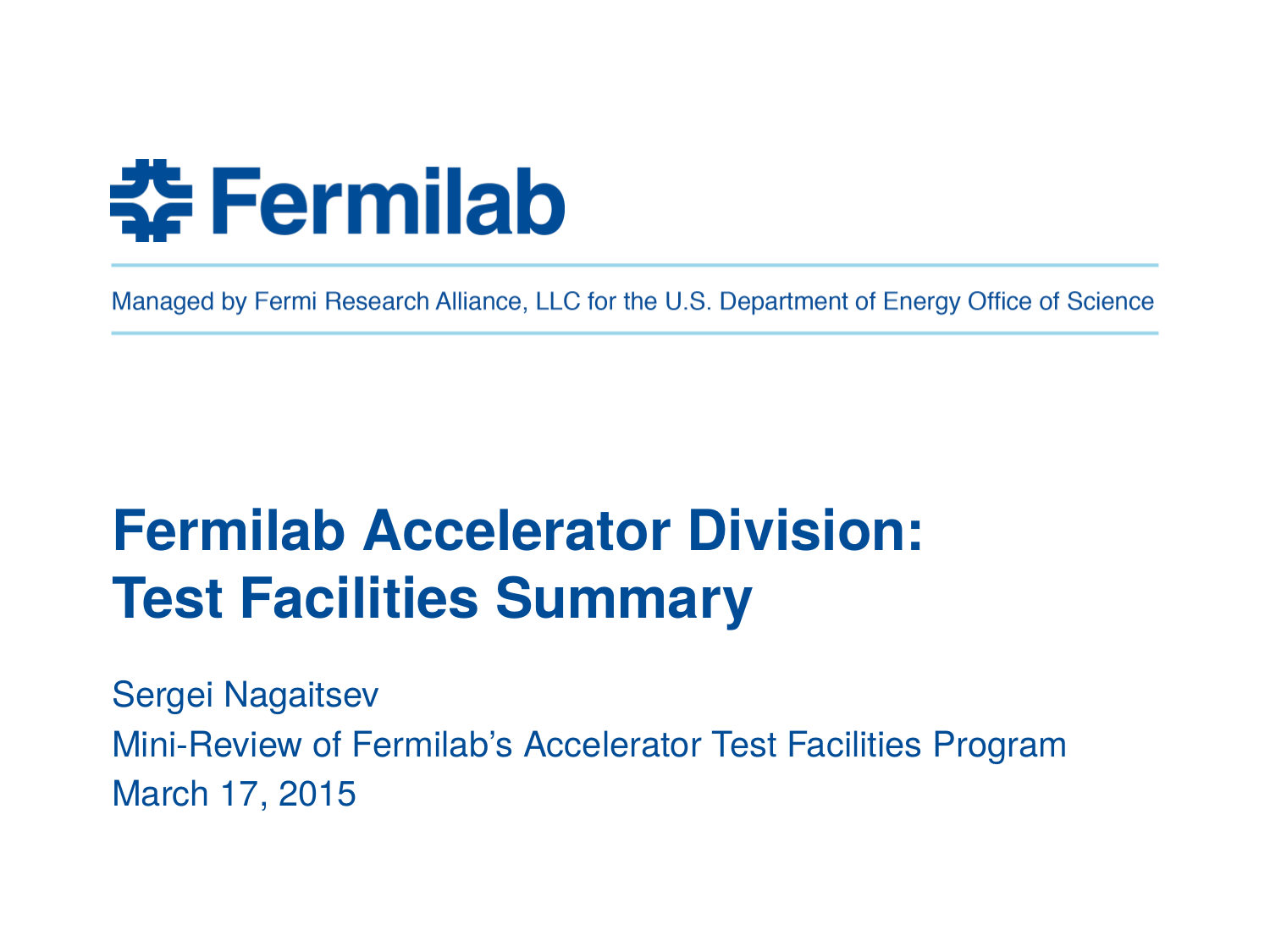

# Fermilab Accelerator Division: Test Facilities Summary
Sergei Nagaitsev
Mini-Review of Fermilab’s Accelerator Test Facilities Program
March 17, 2015